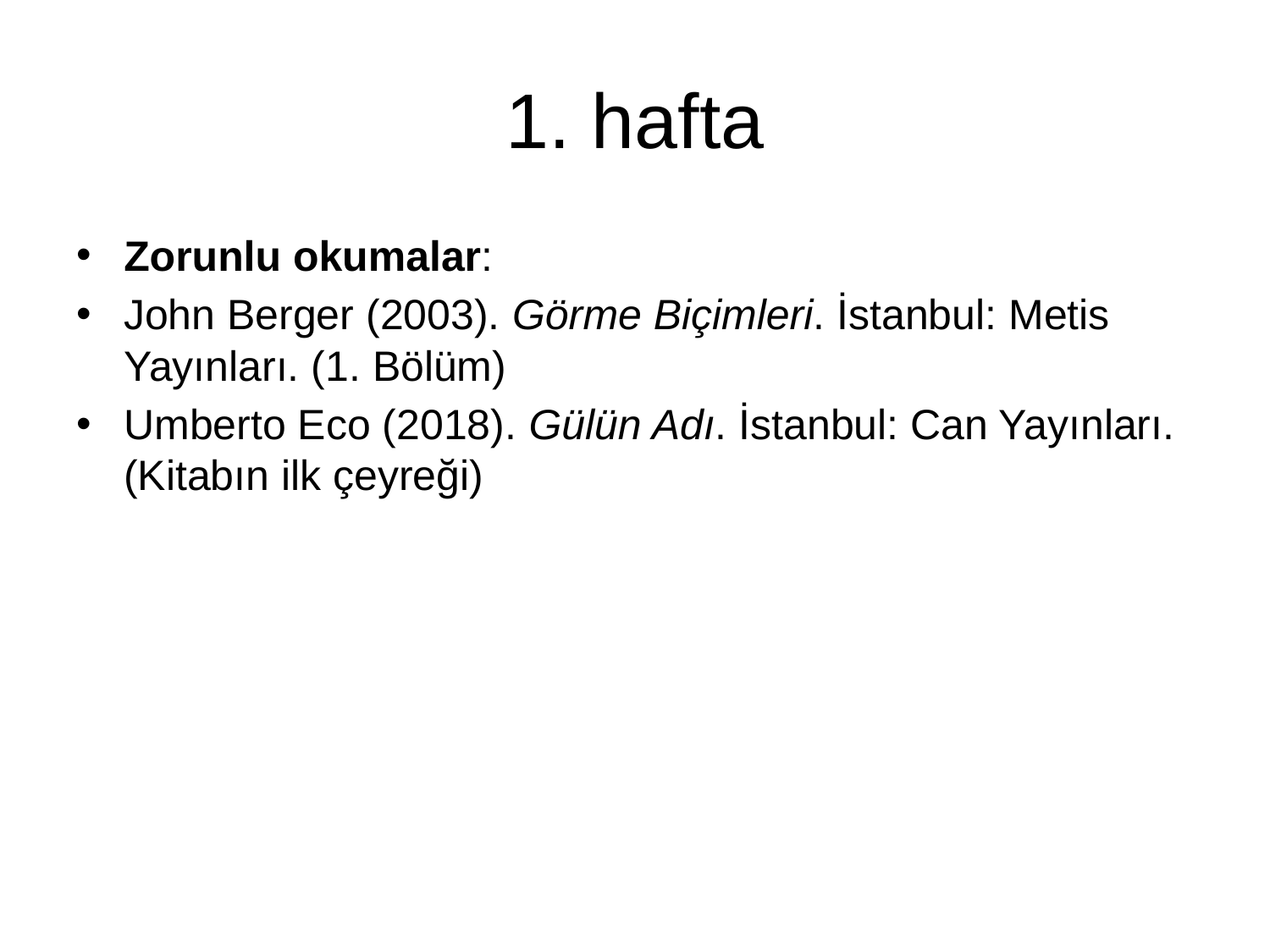

# 1. hafta
Zorunlu okumalar:
John Berger (2003). Görme Biçimleri. İstanbul: Metis Yayınları. (1. Bölüm)
Umberto Eco (2018). Gülün Adı. İstanbul: Can Yayınları. (Kitabın ilk çeyreği)